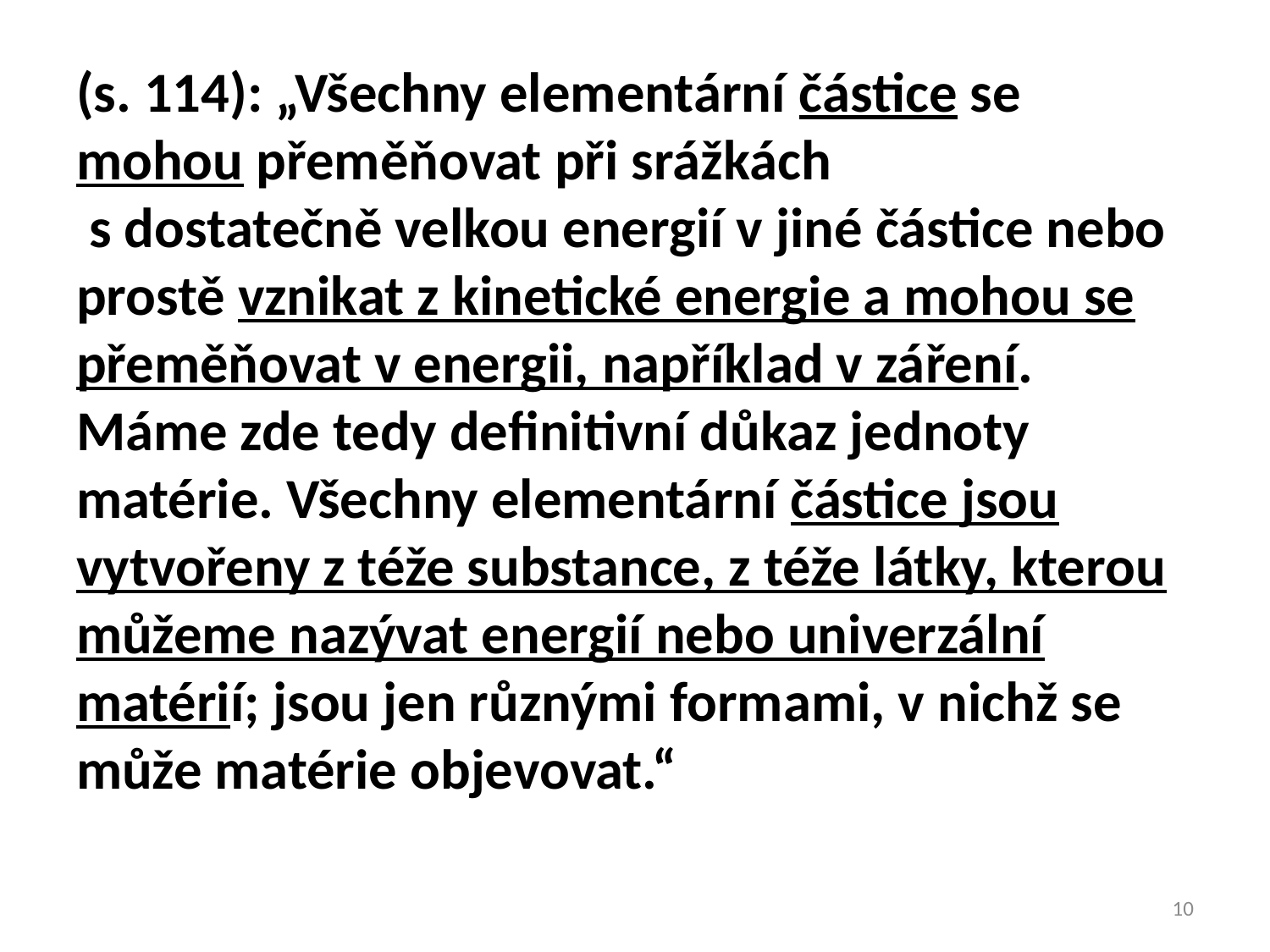

# (s. 114): „Všechny elementární částice se mohou přeměňovat při srážkách s dostatečně velkou energií v jiné částice nebo prostě vznikat z kinetické energie a mohou se přeměňovat v energii, například v záření. Máme zde tedy definitivní důkaz jednoty matérie. Všechny elementární částice jsou vytvořeny z téže substance, z téže látky, kterou můžeme nazývat energií nebo univerzální matérií; jsou jen různými formami, v nichž se může matérie objevovat.“
10